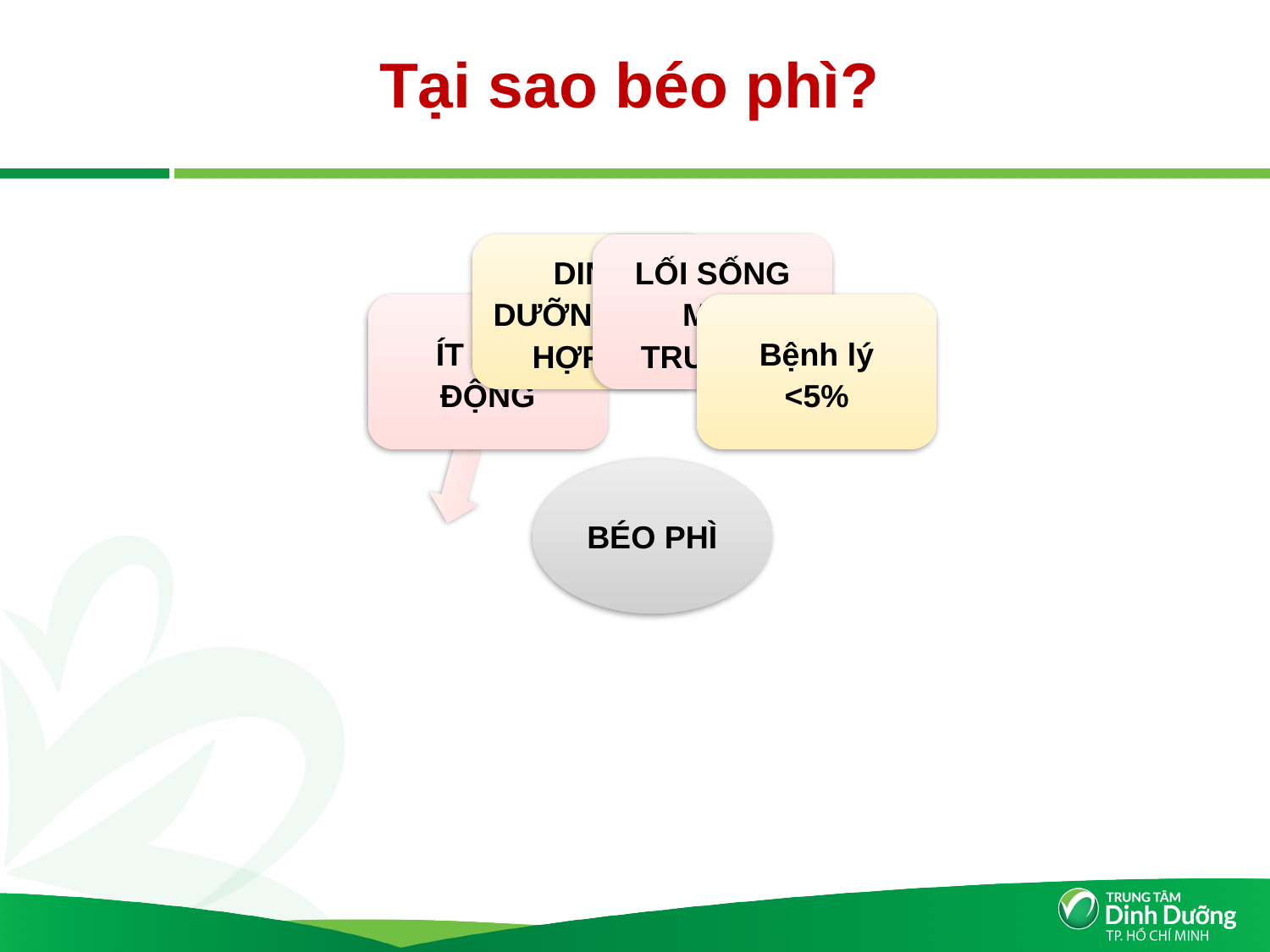

# Tại sao béo phì?
BÉO PHÌ
Bệnh lý
<5%